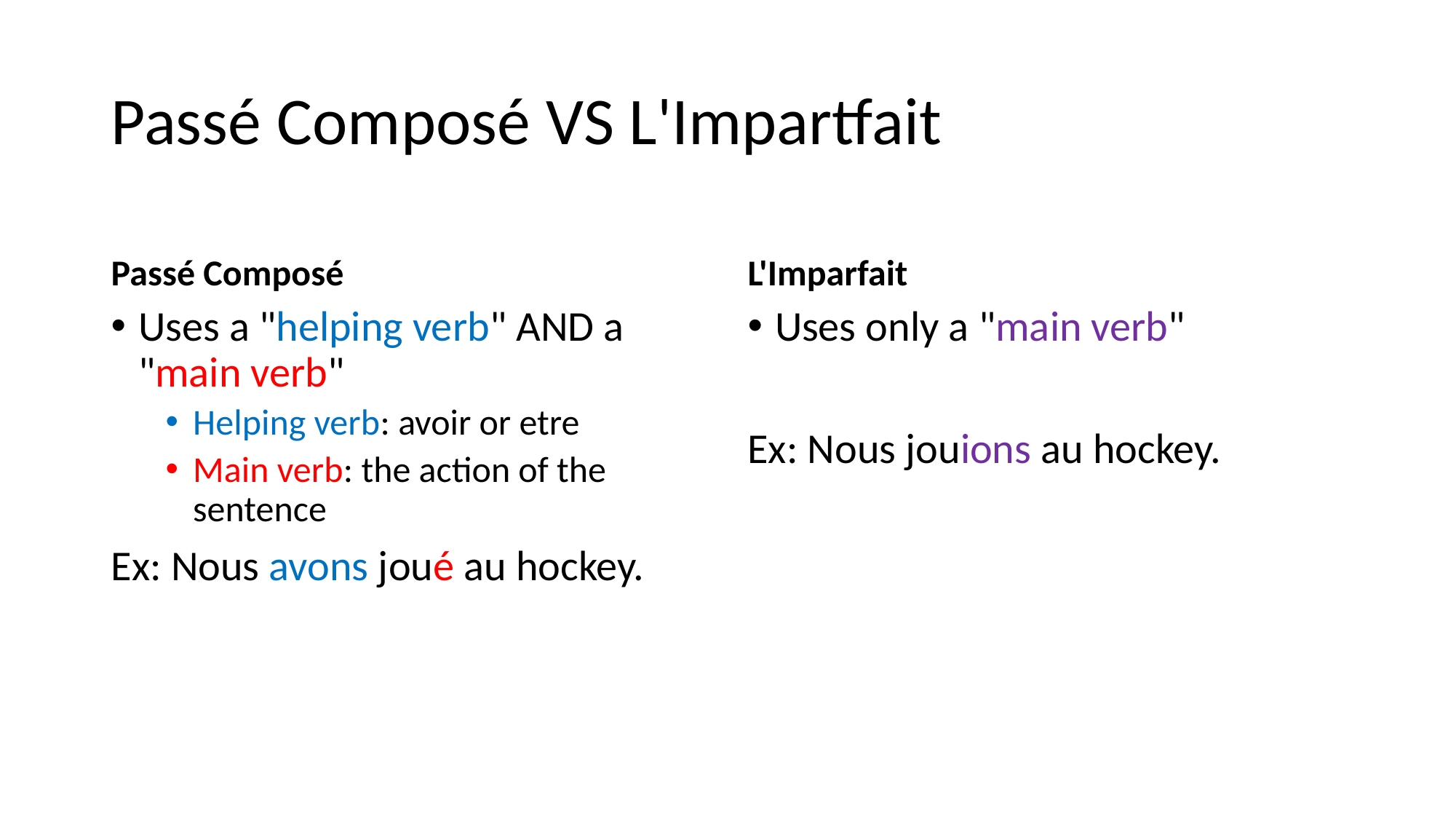

# Passé Composé VS L'Impartfait
Passé Composé
L'Imparfait
Uses a "helping verb" AND a "main verb"
Helping verb: avoir or etre
Main verb: the action of the sentence
Ex: Nous avons joué au hockey.

Uses only a "main verb"

Ex: Nous jouions au hockey.